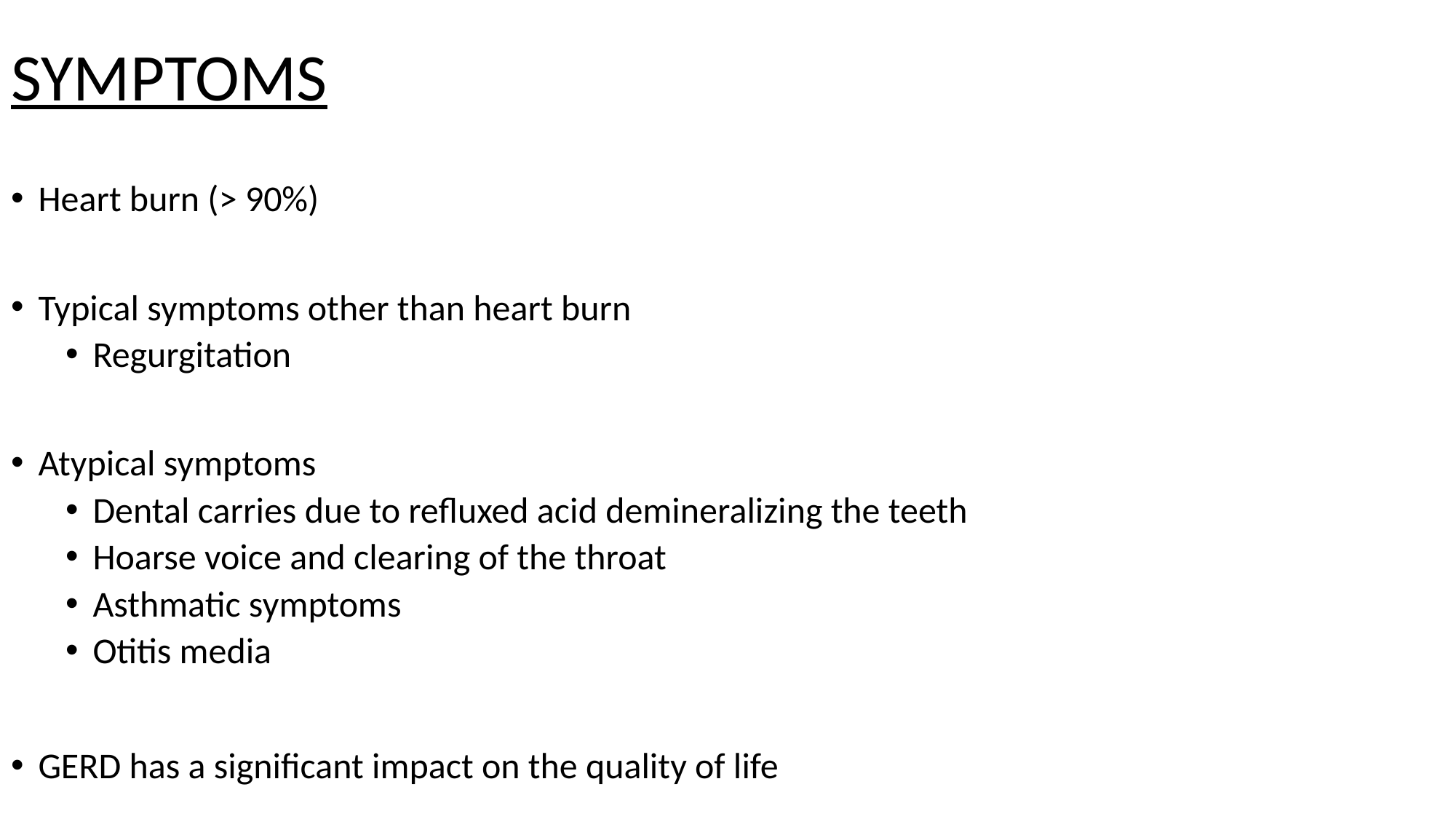

# SYMPTOMS
Heart burn (> 90%)

Typical symptoms other than heart burn
Regurgitation

Atypical symptoms
Dental carries due to refluxed acid demineralizing the teeth
Hoarse voice and clearing of the throat
Asthmatic symptoms
Otitis media

GERD has a significant impact on the quality of life